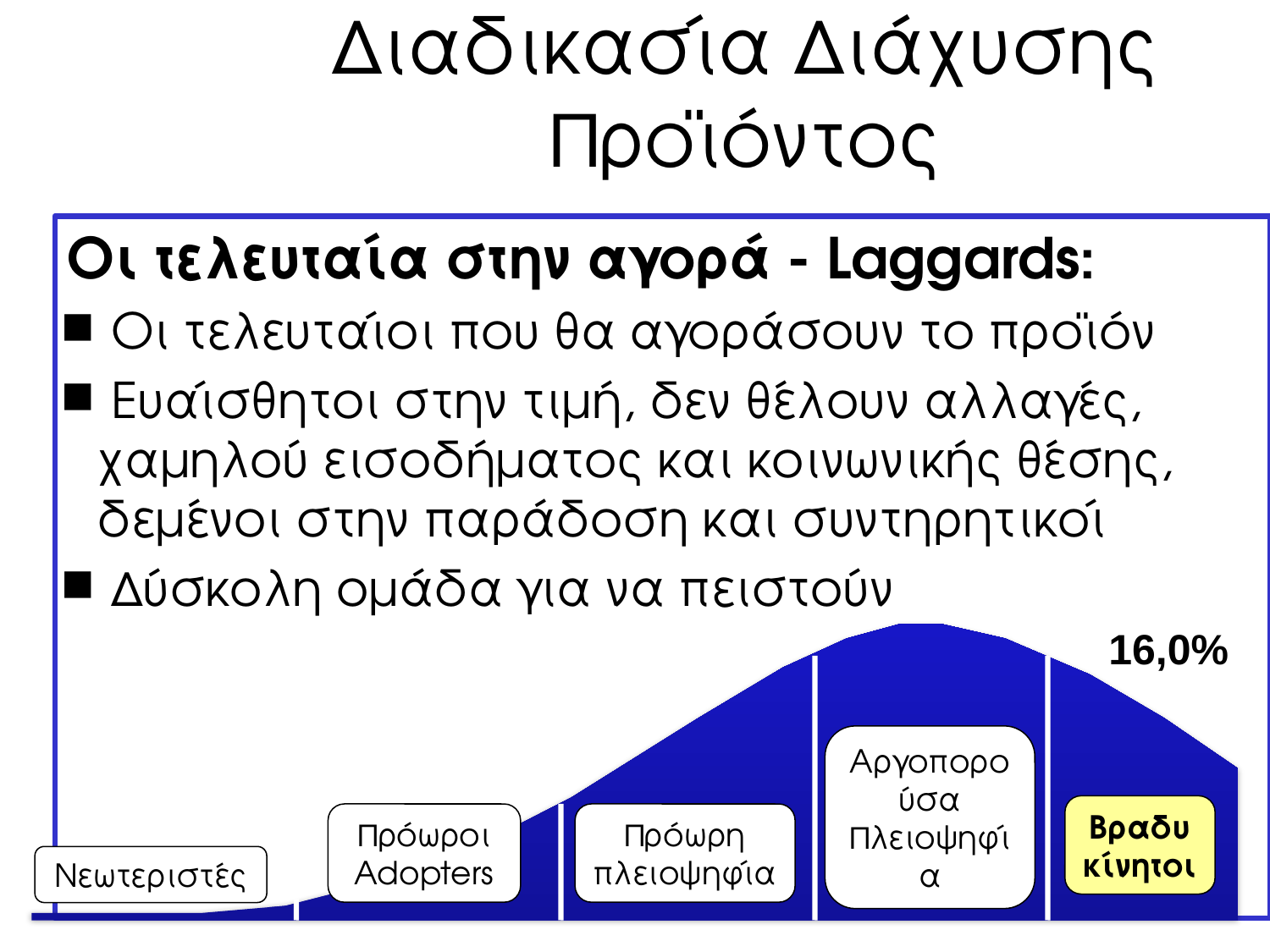

21
# Διαδικασία Διάχυσης Προϊόντος
Οι τελευταία στην αγορά - Laggards:
 Οι τελευταίοι που θα αγοράσουν το προϊόν
 Ευαίσθητοι στην τιμή, δεν θέλουν αλλαγές, χαμηλού εισοδήματος και κοινωνικής θέσης, δεμένοι στην παράδοση και συντηρητικοί
 Δύσκολη ομάδα για να πειστούν
16,0%

Αργοπορούσα Πλειοψηφία
Βραδυκίνητοι
Πρόωροι
Adopters

Πρόωρη πλειοψηφία
Νεωτεριστές